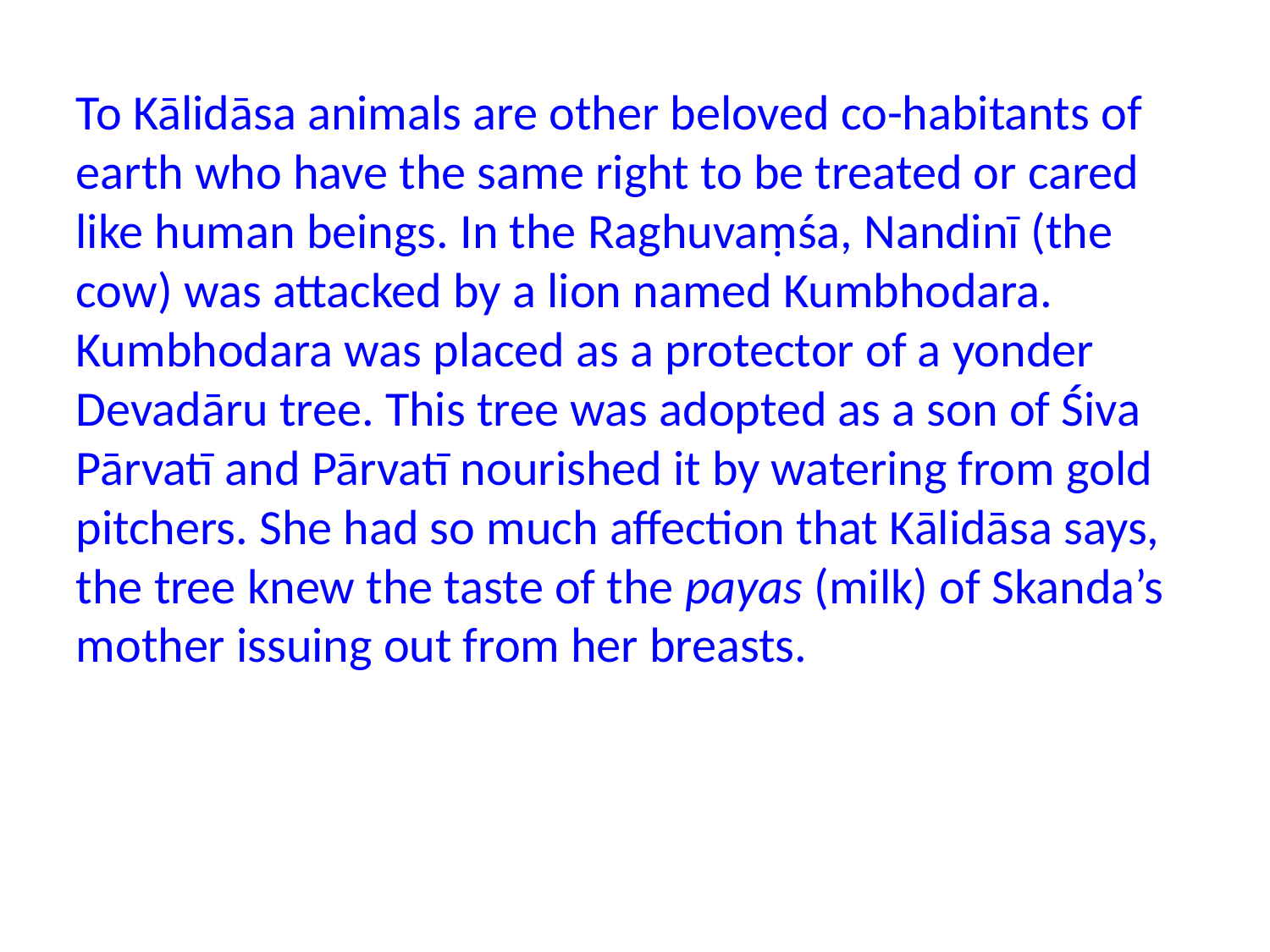

To Kālidāsa animals are other beloved co-habitants of earth who have the same right to be treated or cared like human beings. In the Raghuvaṃśa, Nandinī (the cow) was attacked by a lion named Kumbhodara. Kumbhodara was placed as a protector of a yonder Devadāru tree. This tree was adopted as a son of Śiva Pārvatī and Pārvatī nourished it by watering from gold pitchers. She had so much affection that Kālidāsa says, the tree knew the taste of the payas (milk) of Skanda’s mother issuing out from her breasts.